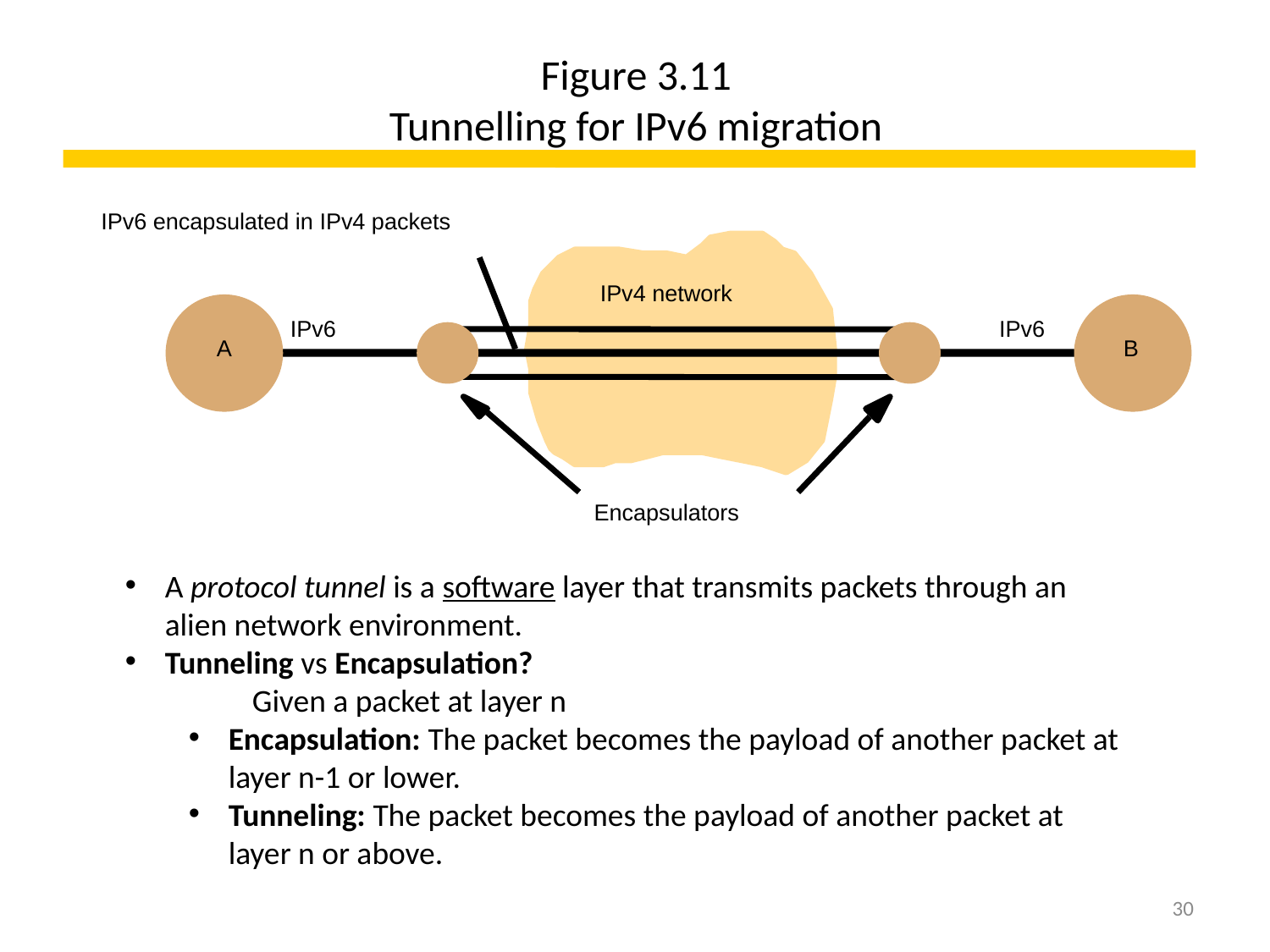

# Figure 3.11 Tunnelling for IPv6 migration

IPv6 encapsulated in IPv4 packets

IPv4 network

IPv6
IPv6

A
B

Encapsulators
A protocol tunnel is a software layer that transmits packets through an alien network environment.
Tunneling vs Encapsulation?
	Given a packet at layer n
Encapsulation: The packet becomes the payload of another packet at layer n-1 or lower.
Tunneling: The packet becomes the payload of another packet at layer n or above.
30